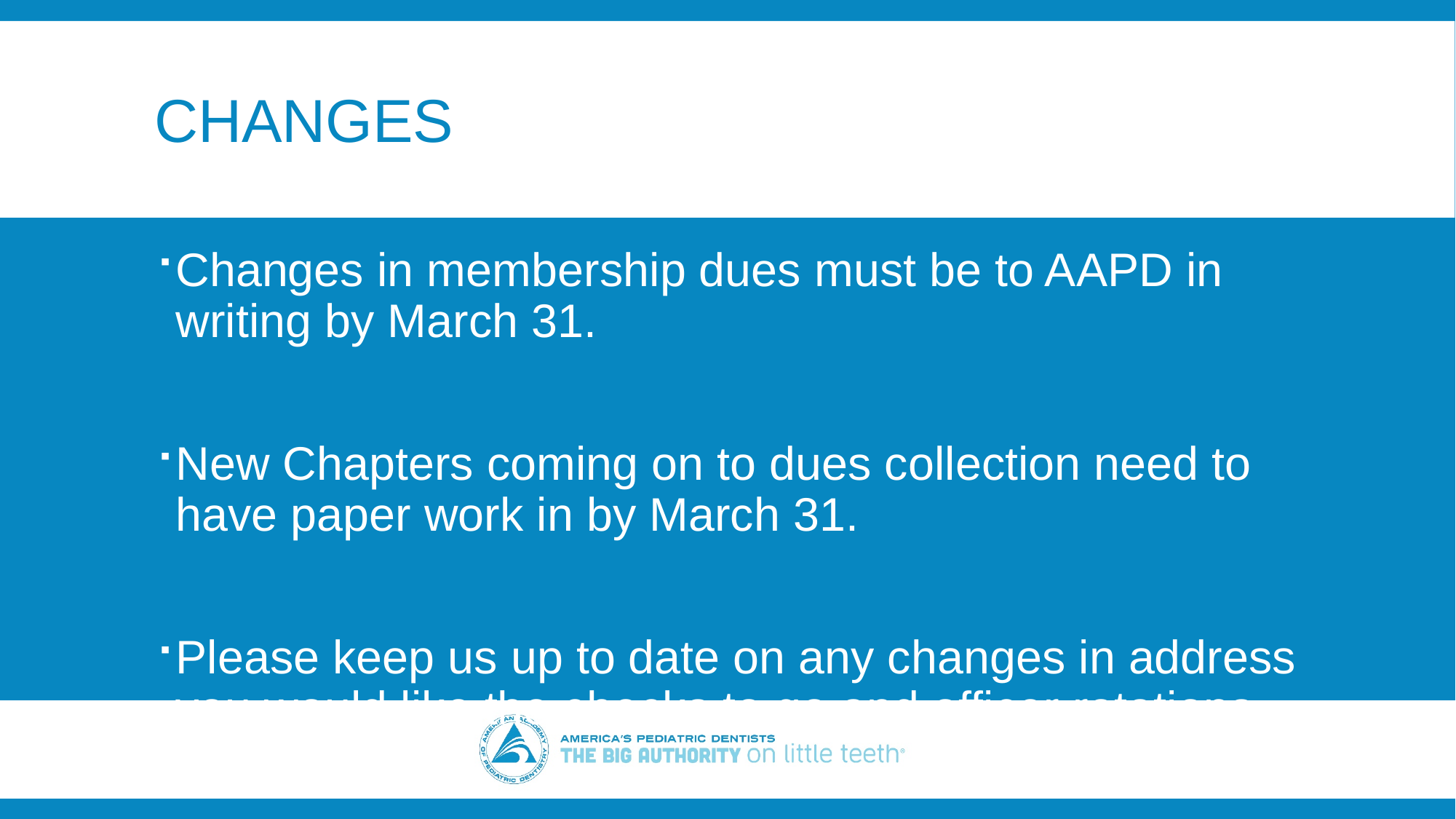

# Changes
Changes in membership dues must be to AAPD in writing by March 31.

New Chapters coming on to dues collection need to have paper work in by March 31.

Please keep us up to date on any changes in address you would like the checks to go and officer rotations.